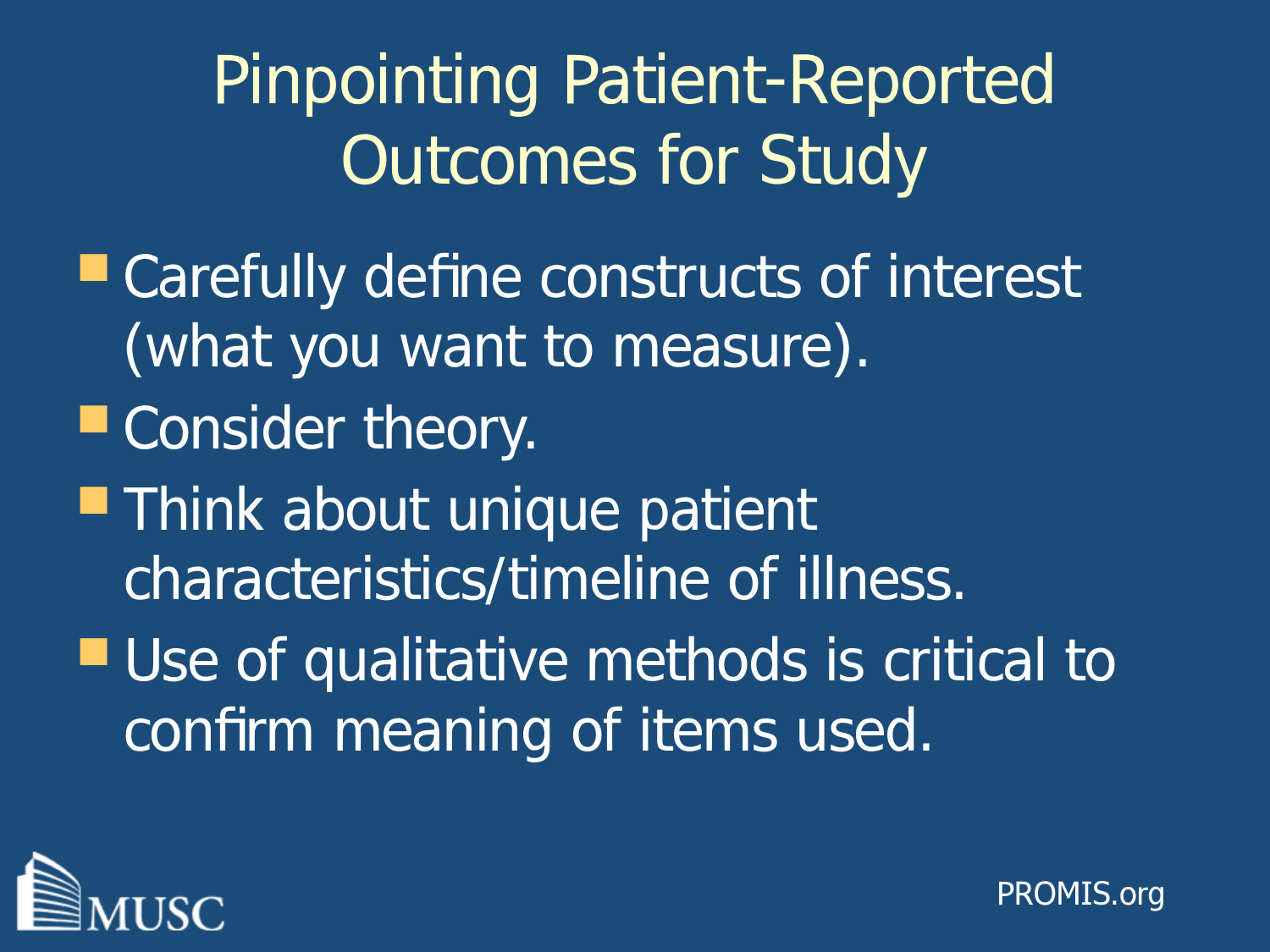

# Pinpointing Patient-Reported Outcomes for Study
Carefully define constructs of interest (what you want to measure).
Consider theory.
Think about unique patient characteristics/timeline of illness.
Use of qualitative methods is critical to confirm meaning of items used.
PROMIS.org